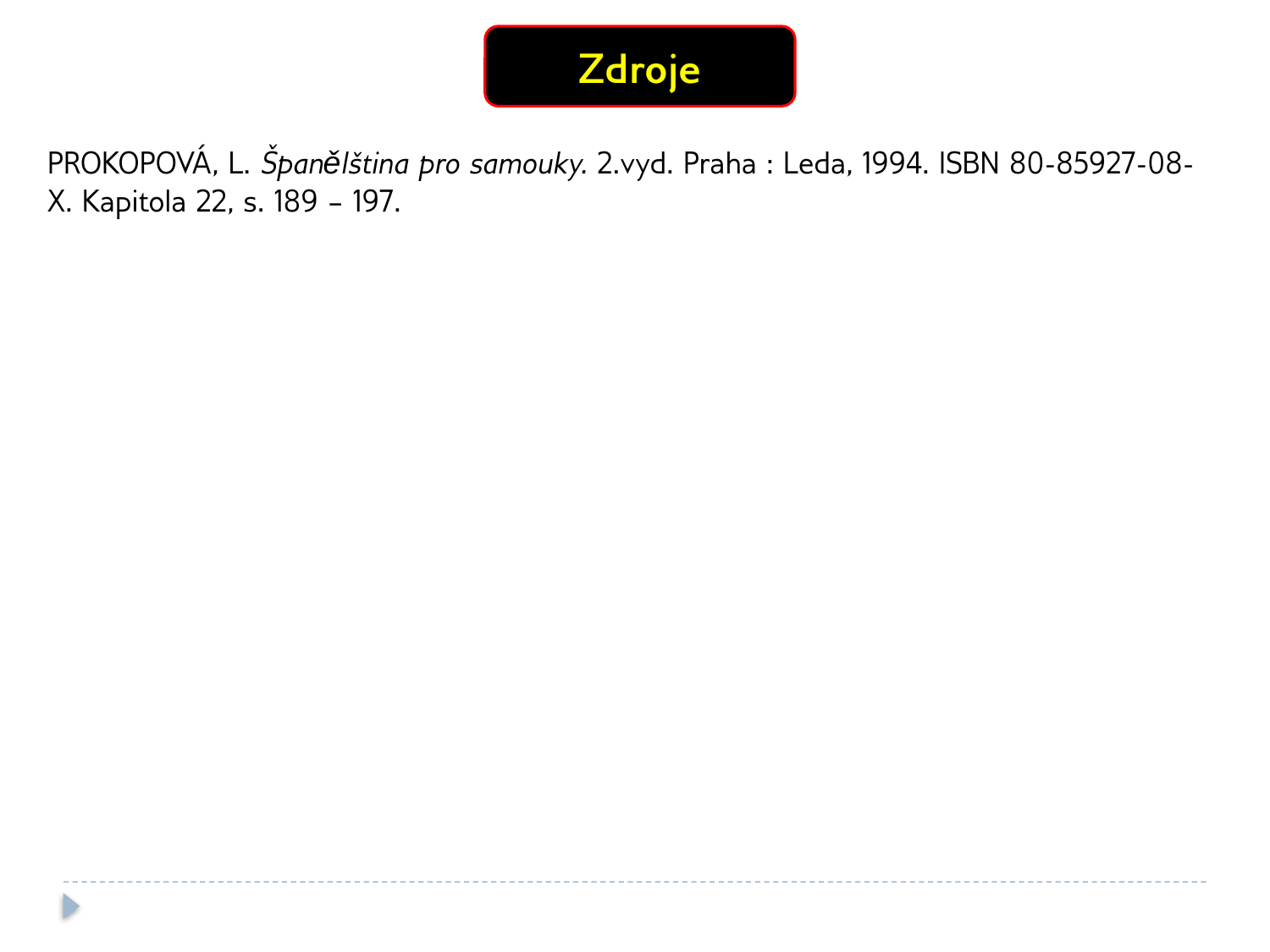

Zdroje
PROKOPOVÁ, L. Španělština pro samouky. 2.vyd. Praha : Leda, 1994. ISBN 80-85927-08-X. Kapitola 22, s. 189 – 197.